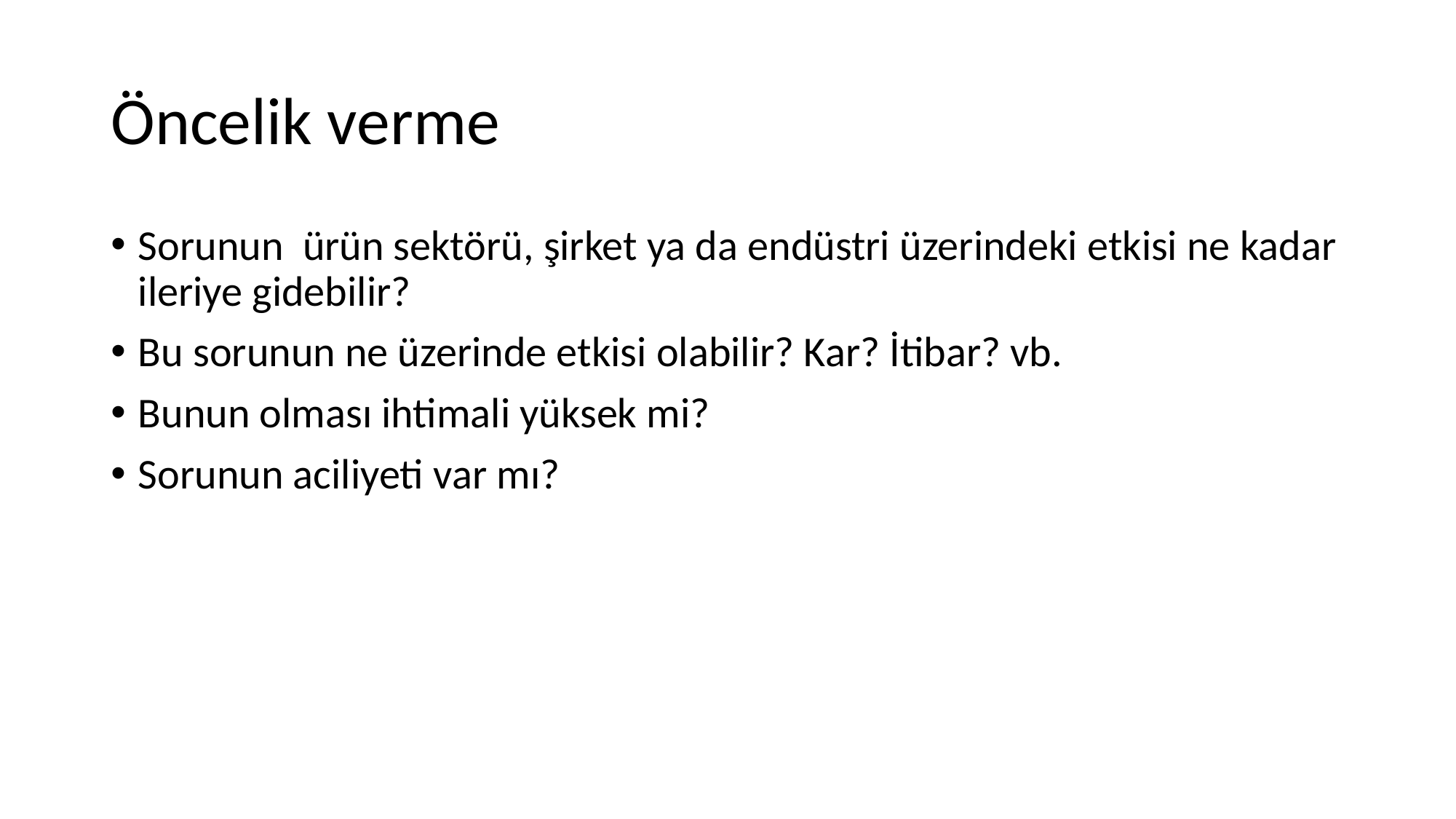

# Öncelik verme
Sorunun  ürün sektörü, şirket ya da endüstri üzerindeki etkisi ne kadar ileriye gidebilir?
Bu sorunun ne üzerinde etkisi olabilir? Kar? İtibar? vb.
Bunun olması ihtimali yüksek mi?
Sorunun aciliyeti var mı?